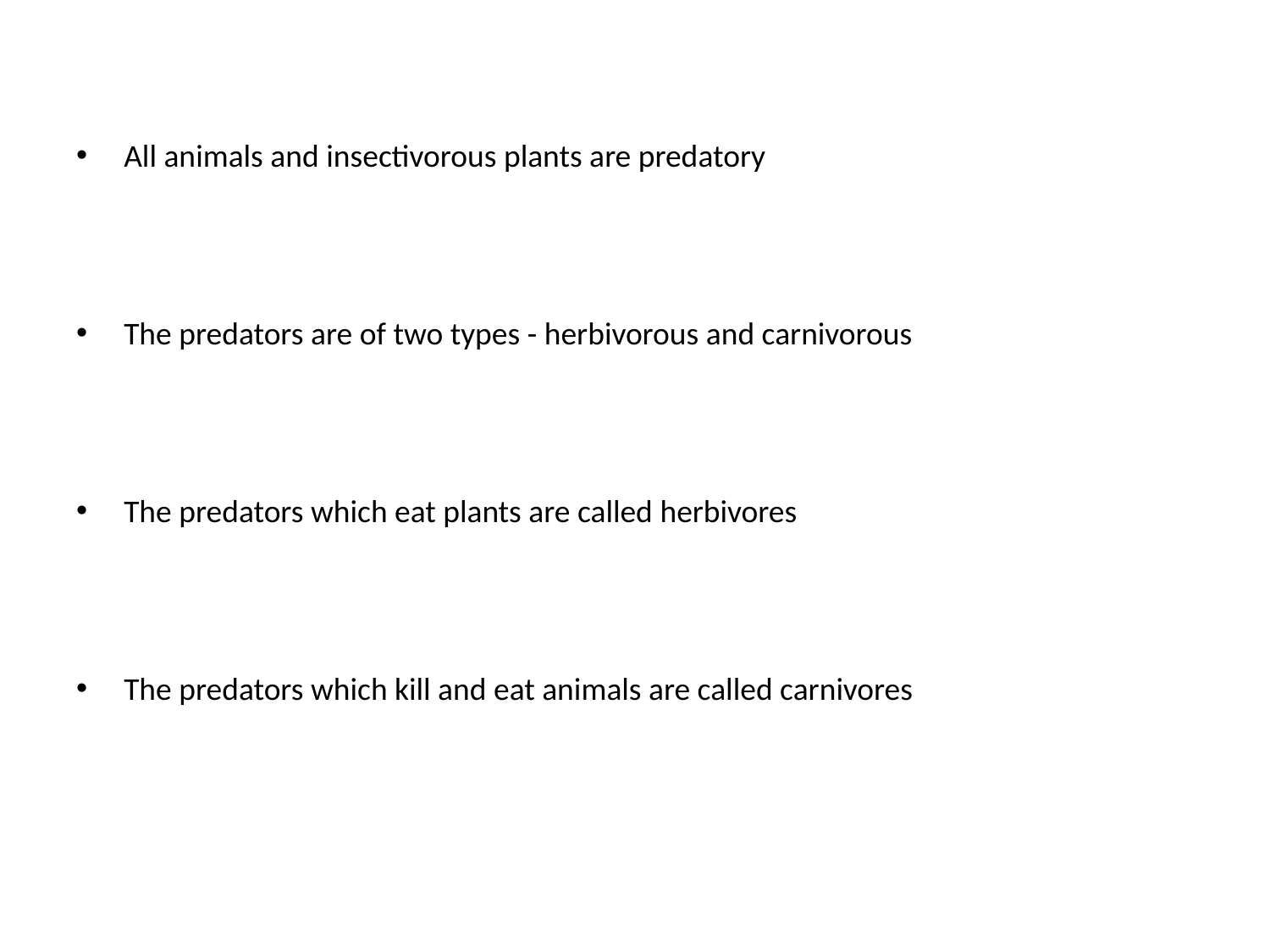

All animals and insectivorous plants are predatory

The predators are of two types - herbivorous and carnivorous

The predators which eat plants are called herbivores

The predators which kill and eat animals are called carnivores